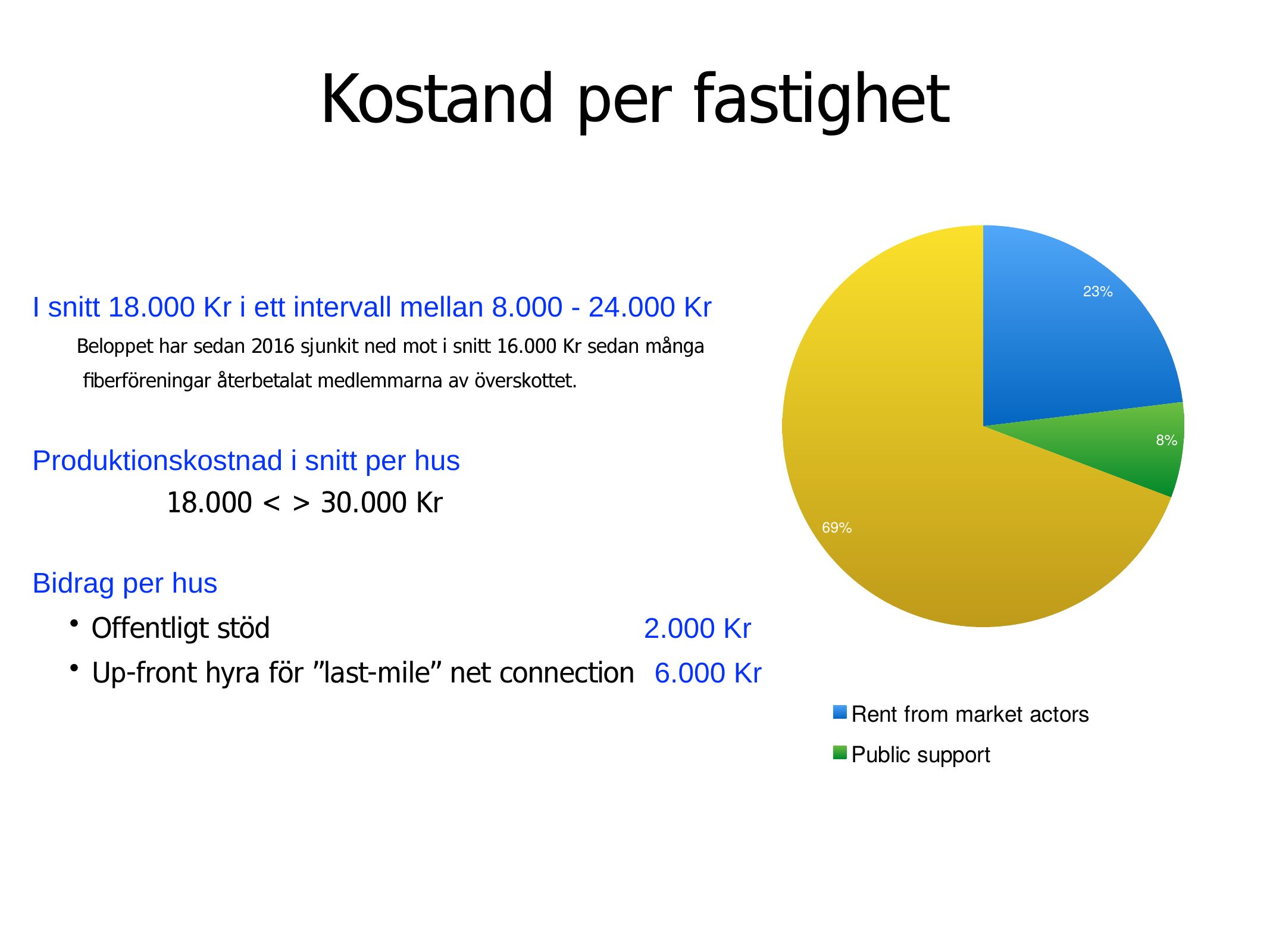

# Kostand per fastighet
I snitt 18.000 Kr i ett intervall mellan 8.000 - 24.000 Kr
Beloppet har sedan 2016 sjunkit ned mot i snitt 16.000 Kr sedan många
 fiberföreningar återbetalat medlemmarna av överskottet.

Produktionskostnad i snitt per hus
18.000 < > 30.000 Kr
Bidrag per hus
Offentligt stöd                                          2.000 Kr
Up-front hyra för ”last-mile” net connection  6.000 Kr

### Chart

| Category | Slice 1 |
|---|---|
| Rent from market actors | 6000.0 |
| Public support | 2000.0 |
| Investment by the house owner | 18000.0 |
5